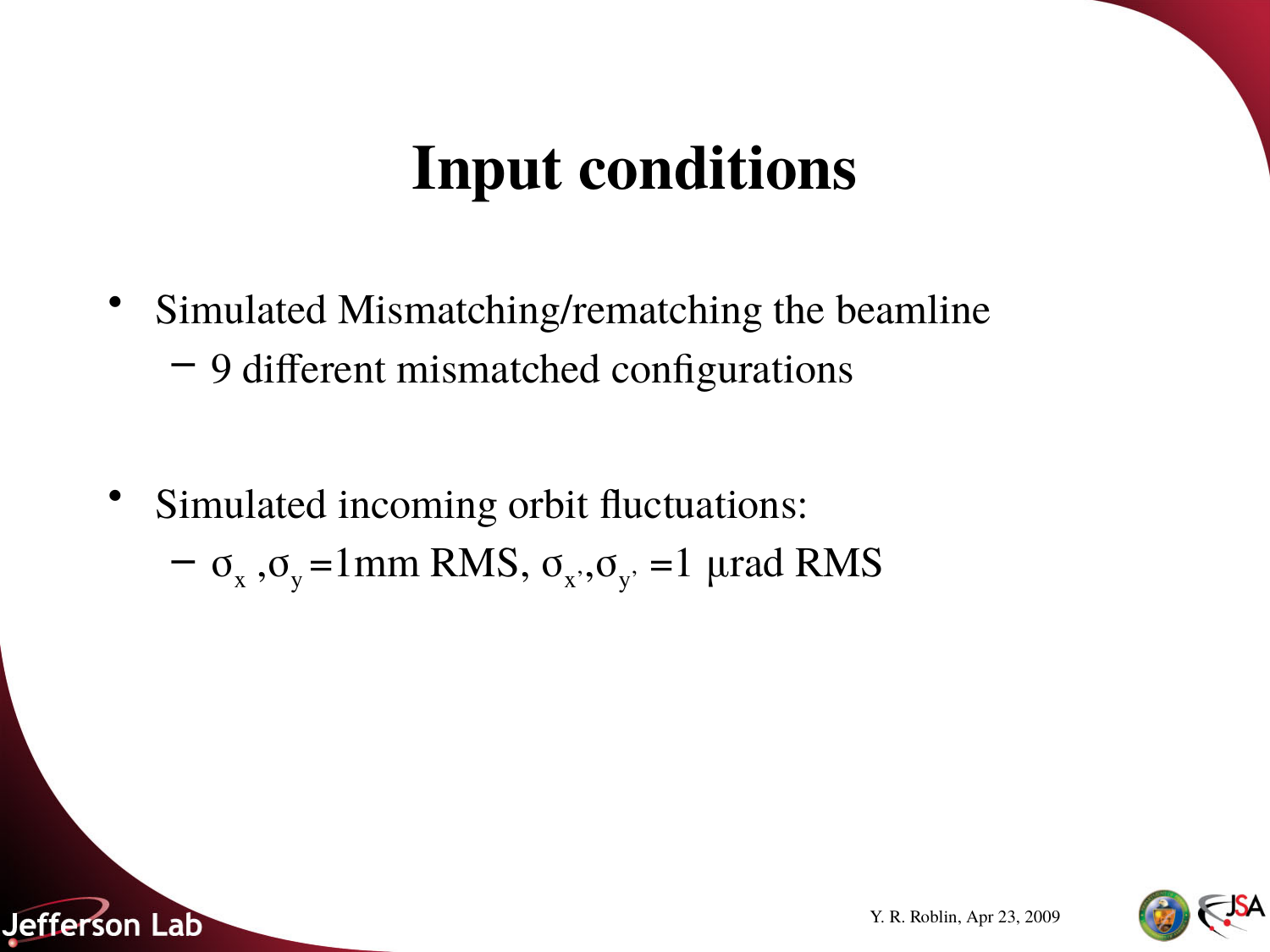

# Input conditions
Simulated Mismatching/rematching the beamline
9 different mismatched configurations

Simulated incoming orbit fluctuations:
σx ,σy =1mm RMS, σx’,σy’ =1 μrad RMS